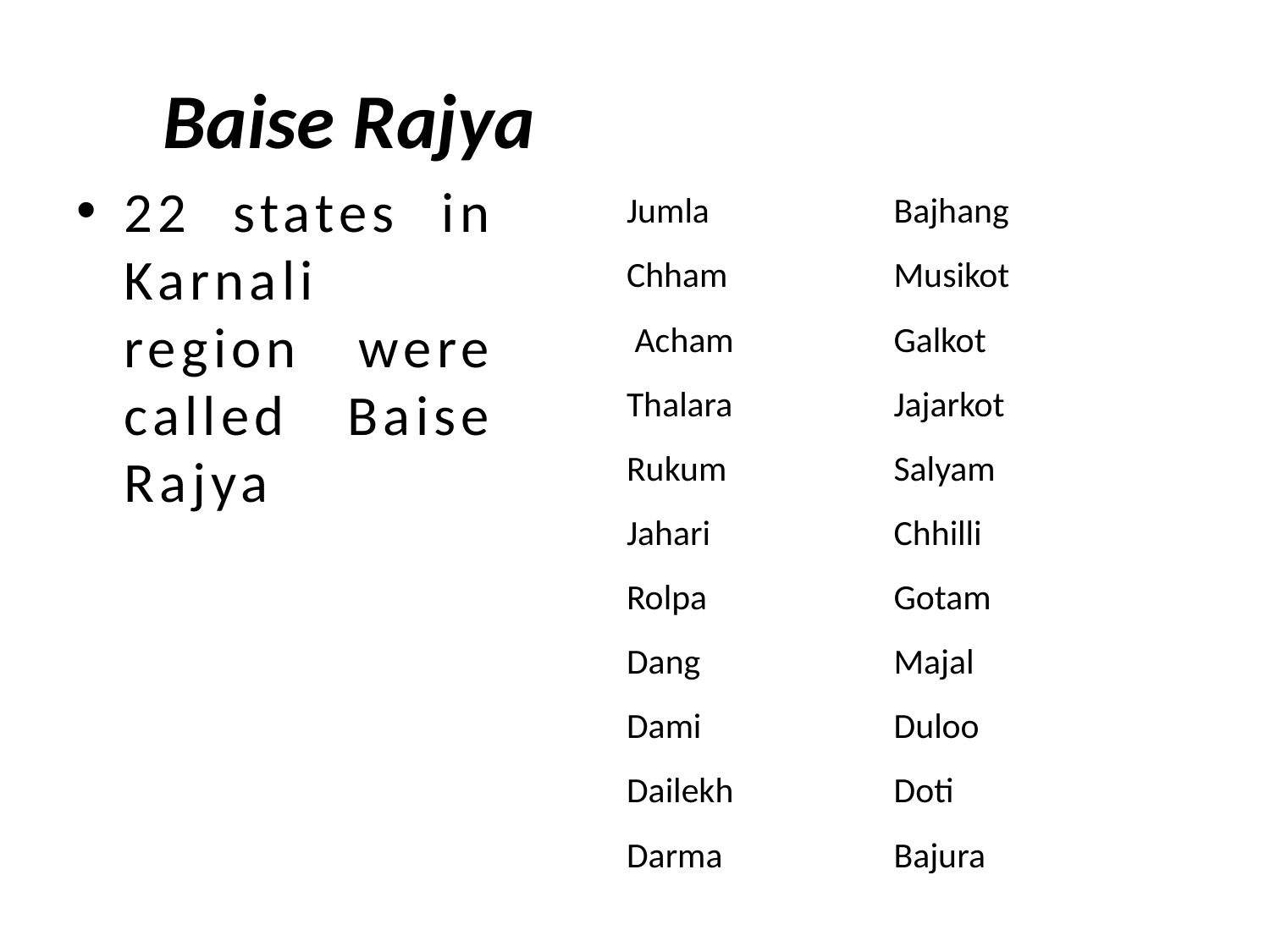

# Baise Rajya
22 states in Karnali region were called Baise Rajya

| Jumla | Bajhang |
| --- | --- |
| Chham | Musikot |
| Acham | Galkot |
| Thalara | Jajarkot |
| Rukum | Salyam |
| Jahari | Chhilli |
| Rolpa | Gotam |
| Dang | Majal |
| Dami | Duloo |
| Dailekh | Doti |
| Darma | Bajura |